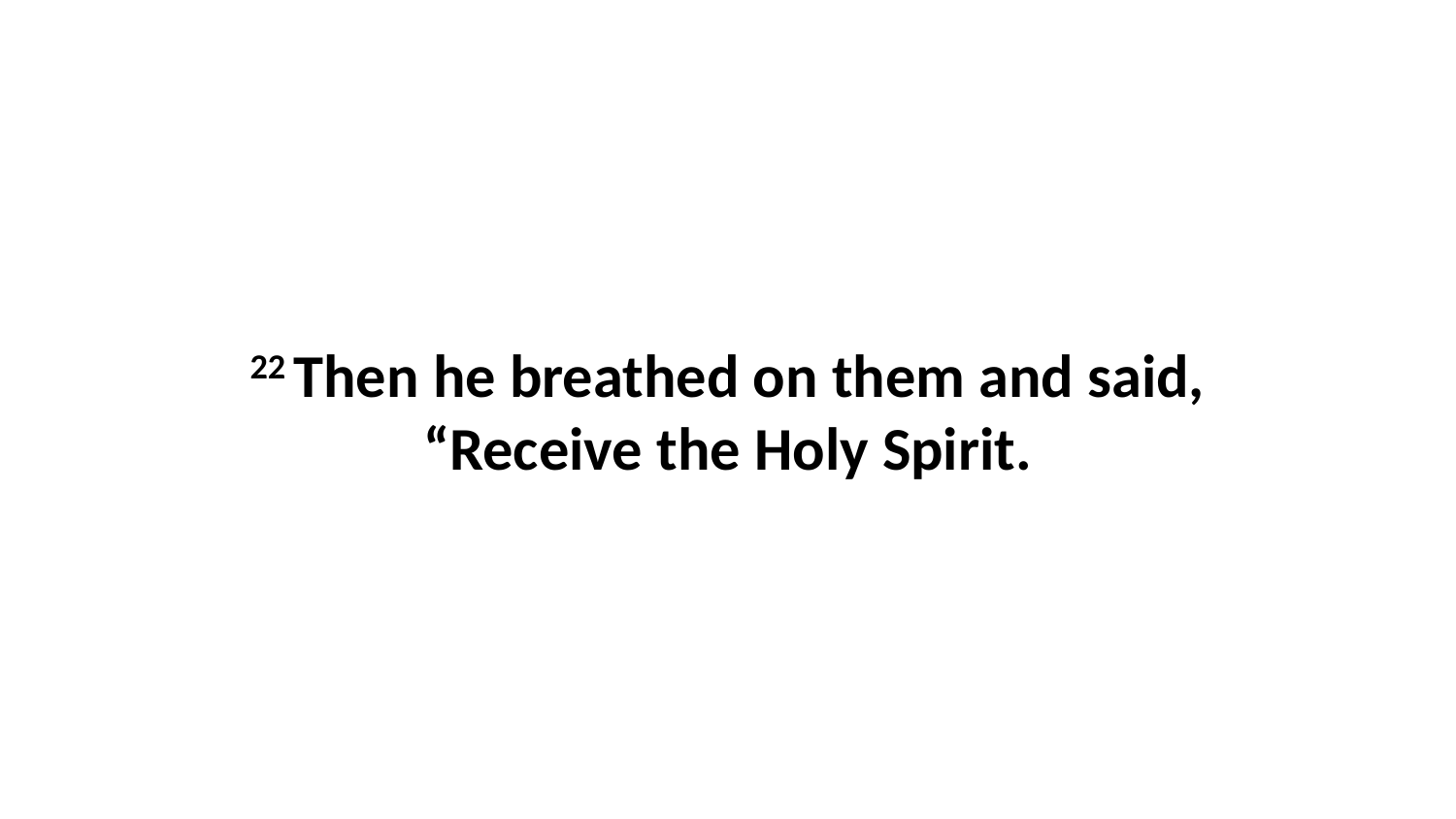

22 Then he breathed on them and said, “Receive the Holy Spirit.